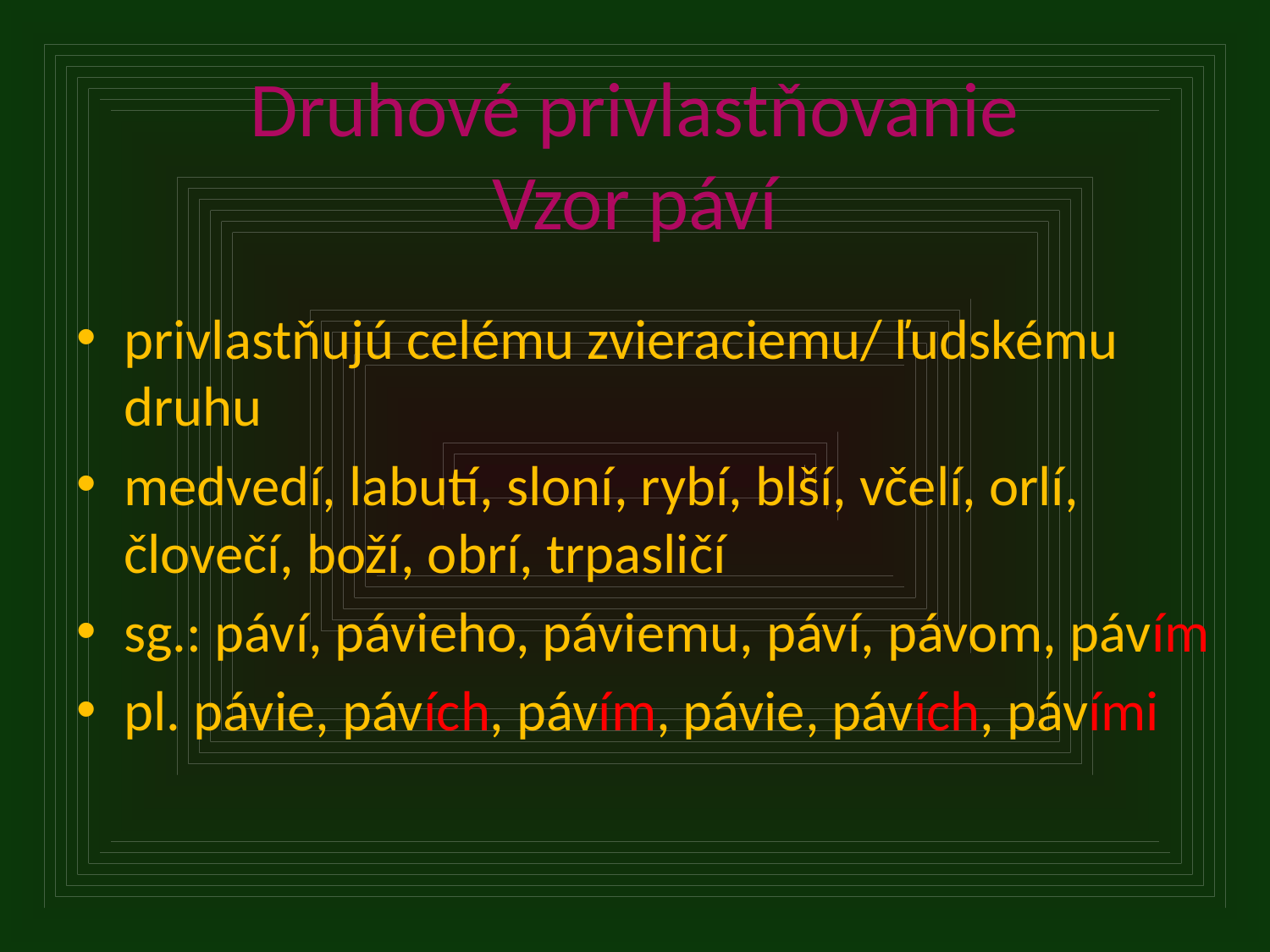

# Druhové privlastňovanie Vzor páví
privlastňujú celému zvieraciemu/ ľudskému druhu
medvedí, labutí, sloní, rybí, blší, včelí, orlí, človečí, boží, obrí, trpasličí
sg.: páví, pávieho, páviemu, páví, pávom, pávím
pl. pávie, pávích, pávím, pávie, pávích, pávími